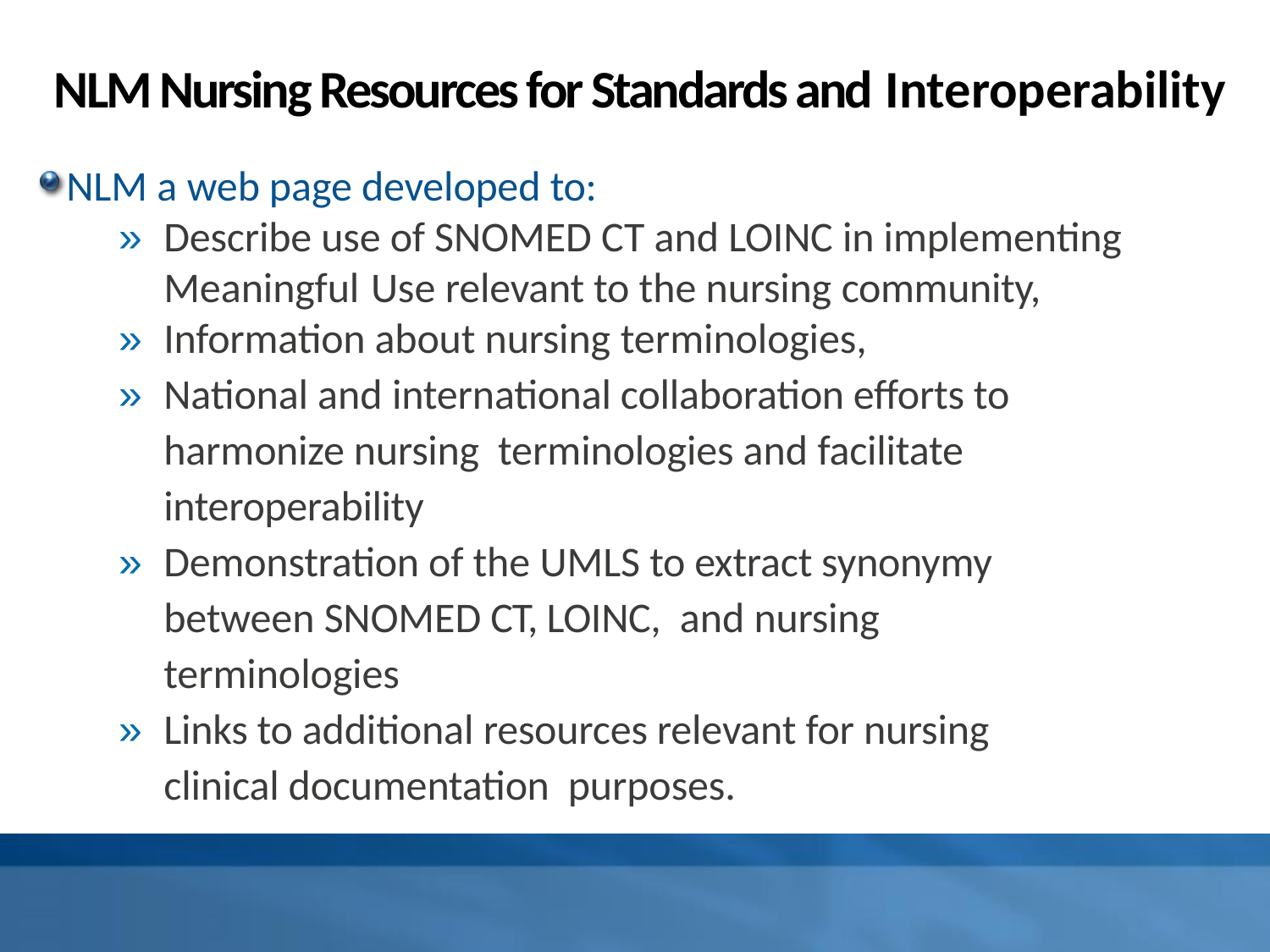

# NLM Nursing Resources for Standards and Interoperability
NLM a web page developed to:
»	Describe use of SNOMED CT and LOINC in implementing Meaningful Use relevant to the nursing community,
»	Information about nursing terminologies,
»	National and international collaboration efforts to harmonize nursing  terminologies and facilitate interoperability
»	Demonstration of the UMLS to extract synonymy between SNOMED CT, LOINC,  and nursing terminologies
»	Links to additional resources relevant for nursing clinical documentation  purposes.